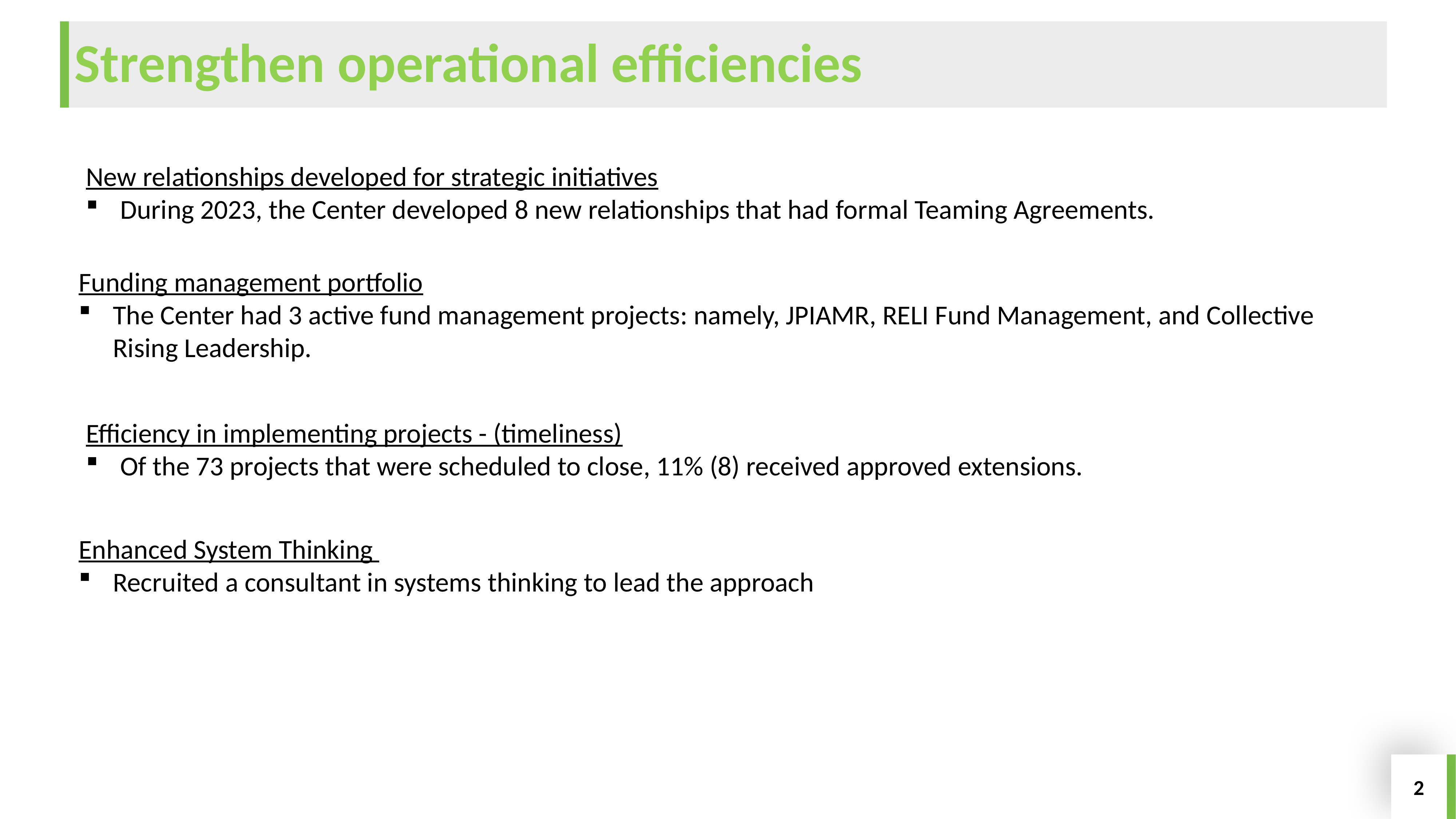

# Strengthen operational efficiencies
New relationships developed for strategic initiatives
During 2023, the Center developed 8 new relationships that had formal Teaming Agreements.

Funding management portfolio
The Center had 3 active fund management projects: namely, JPIAMR, RELI Fund Management, and Collective Rising Leadership.
Efficiency in implementing projects - (timeliness)
Of the 73 projects that were scheduled to close, 11% (8) received approved extensions.

Enhanced System Thinking
Recruited a consultant in systems thinking to lead the approach
2